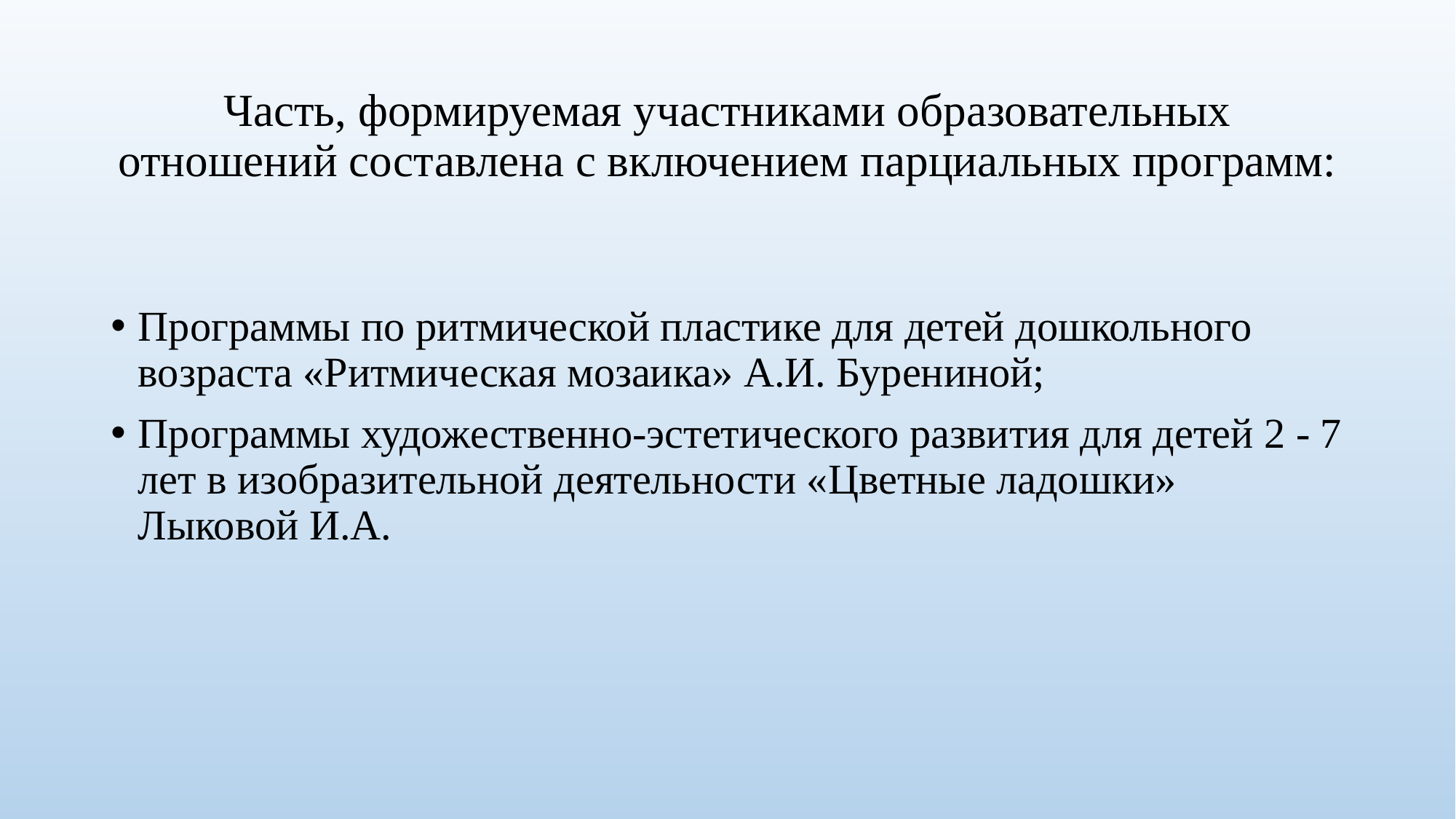

# Часть, формируемая участниками образовательных отношений составлена с включением парциальных программ:
Программы по ритмической пластике для детей дошкольного
возраста «Ритмическая мозаика» А.И. Бурениной;
Программы художественно-эстетического развития для детей 2 - 7 лет в изобразительной деятельности «Цветные ладошки» Лыковой И.А.